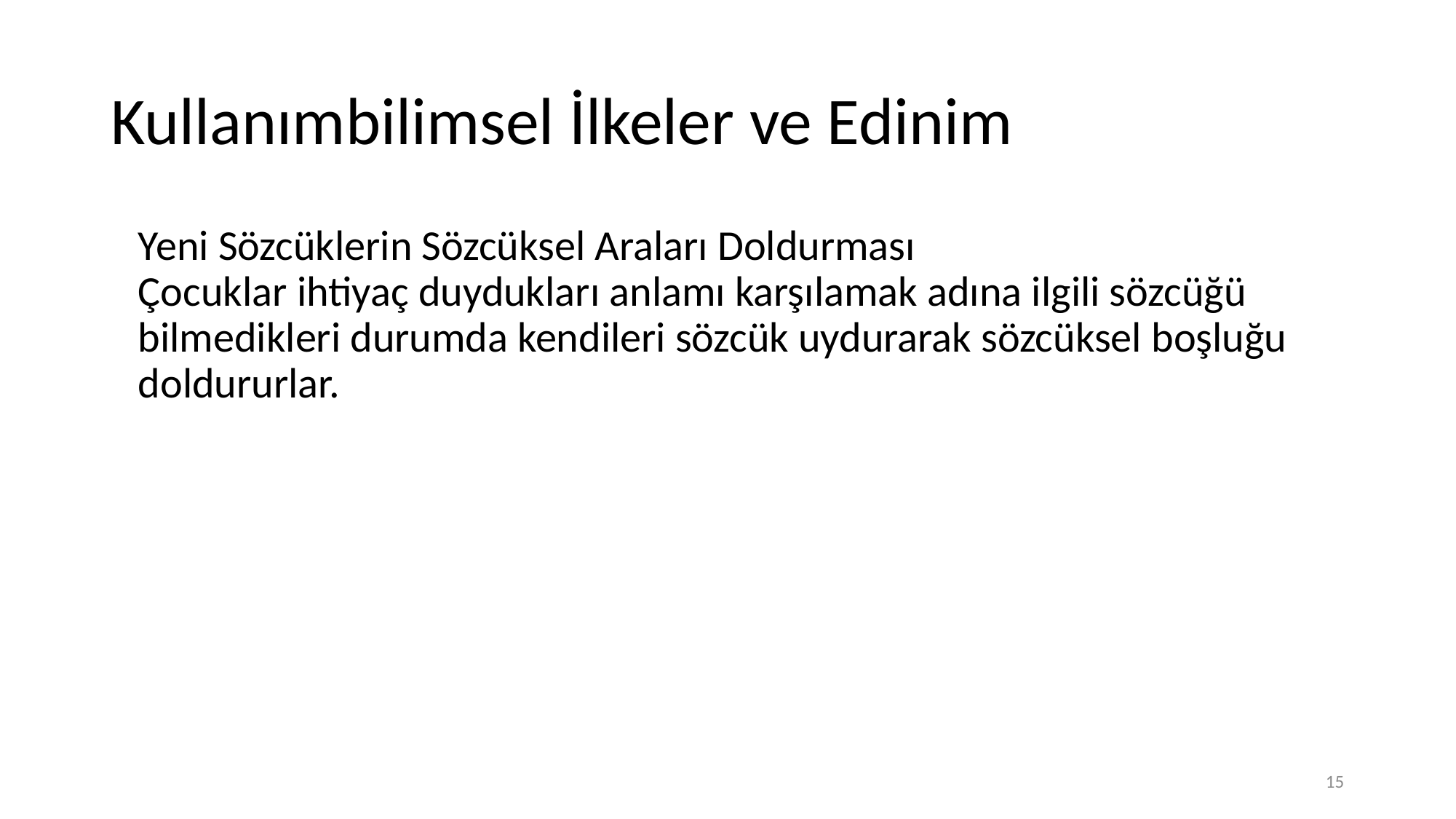

# Kullanımbilimsel İlkeler ve Edinim
	Yeni Sözcüklerin Sözcüksel Araları Doldurması
Çocuklar ihtiyaç duydukları anlamı karşılamak adına ilgili sözcüğü bilmedikleri durumda kendileri sözcük uydurarak sözcüksel boşluğu doldururlar.
15